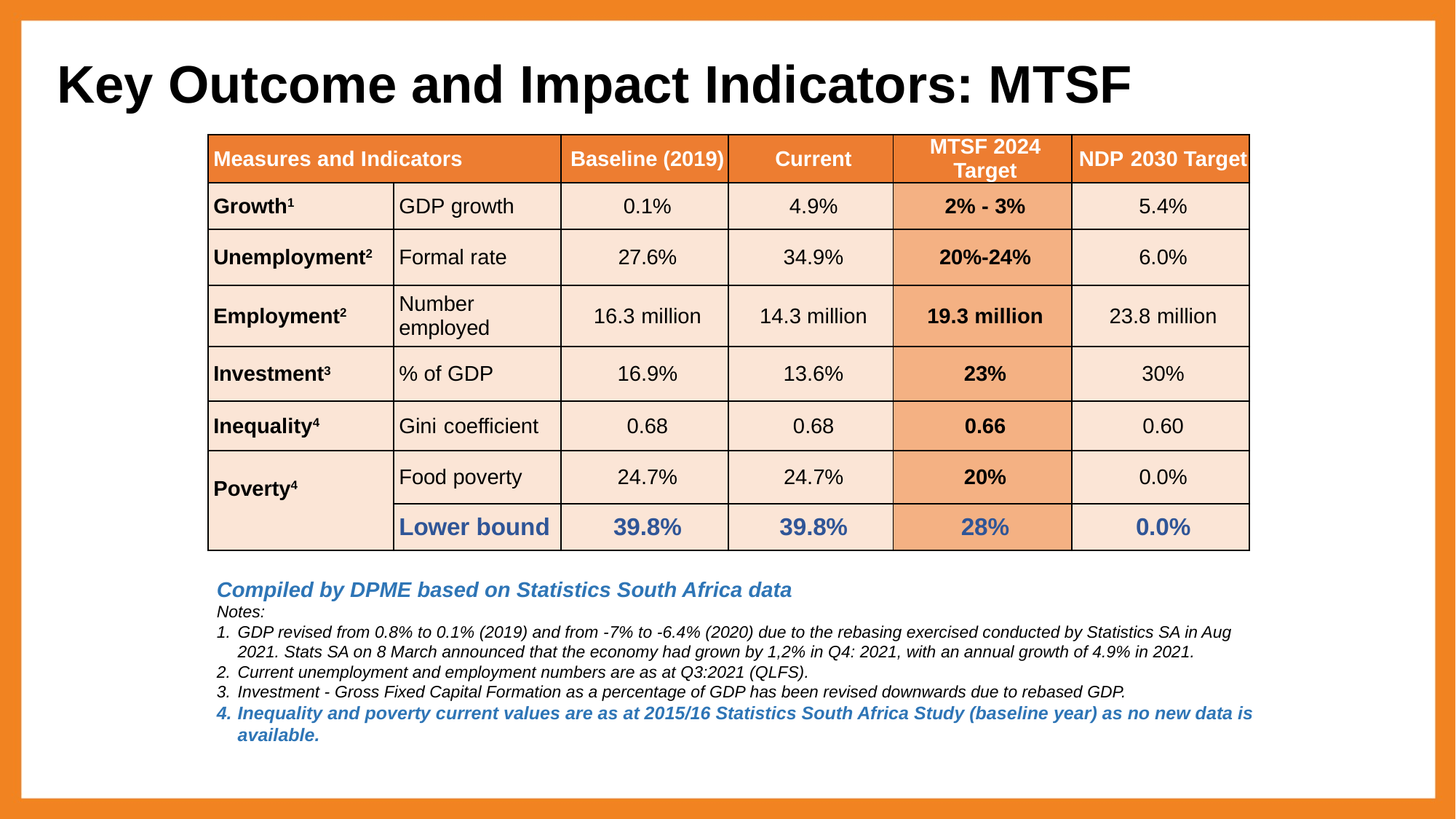

# Key Outcome and Impact Indicators: MTSF
| Measures and Indicators |  | Baseline (2019) | Current | MTSF 2024 Target | NDP 2030 Target |
| --- | --- | --- | --- | --- | --- |
| Growth1 | GDP growth | 0.1% | 4.9% | 2% - 3% | 5.4% |
| Unemployment2 | Formal rate | 27.6% | 34.9% | 20%-24% | 6.0% |
| Employment2 | Number employed | 16.3 million | 14.3 million | 19.3 million | 23.8 million |
| Investment3 | % of GDP | 16.9% | 13.6% | 23% | 30% |
| Inequality4 | Gini coefficient | 0.68 | 0.68 | 0.66 | 0.60 |
| Poverty4 | Food poverty | 24.7% | 24.7% | 20% | 0.0% |
|  | Lower bound | 39.8% | 39.8% | 28% | 0.0% |
Compiled by DPME based on Statistics South Africa data
Notes:
GDP revised from 0.8% to 0.1% (2019) and from -7% to -6.4% (2020) due to the rebasing exercised conducted by Statistics SA in Aug 2021. Stats SA on 8 March announced that the economy had grown by 1,2% in Q4: 2021, with an annual growth of 4.9% in 2021.
Current unemployment and employment numbers are as at Q3:2021 (QLFS).
Investment - Gross Fixed Capital Formation as a percentage of GDP has been revised downwards due to rebased GDP.
Inequality and poverty current values are as at 2015/16 Statistics South Africa Study (baseline year) as no new data is available.